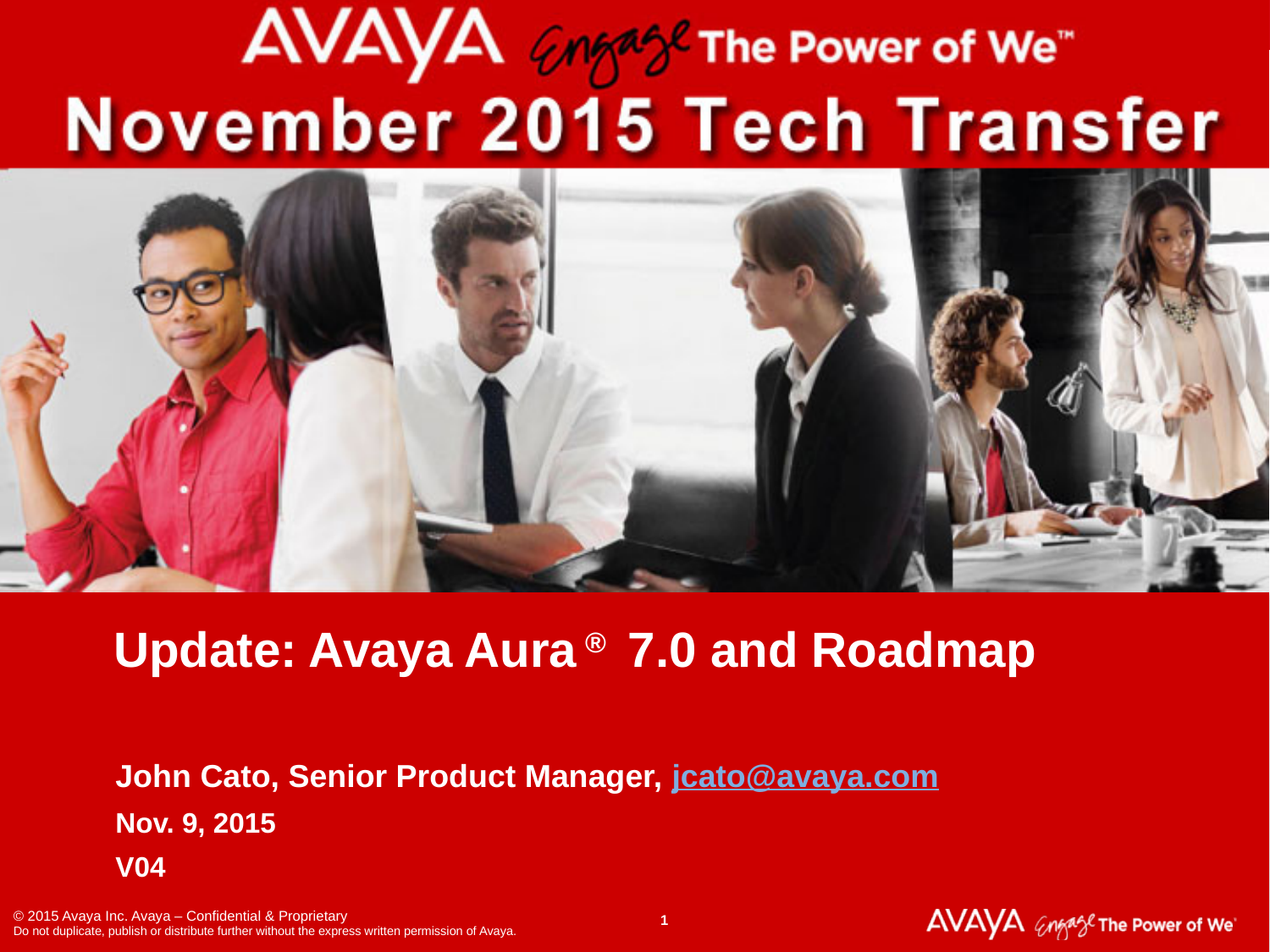

Update: Avaya Aura ®  7.0 and Roadmap
John Cato, Senior Product Manager, jcato@avaya.com
Nov. 9, 2015
V04